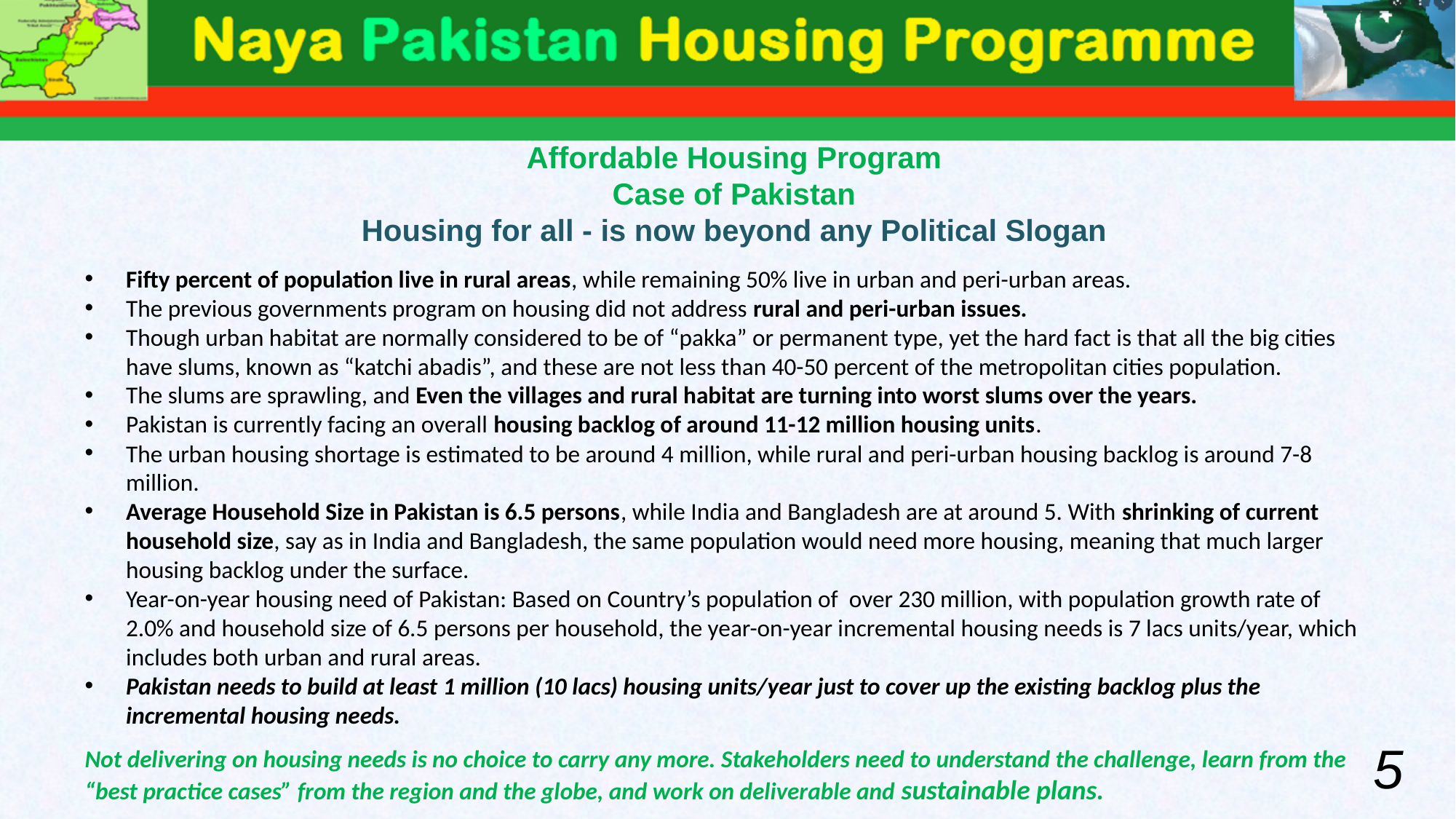

# Affordable Housing Program Case of Pakistan Housing for all - is now beyond any Political Slogan
Fifty percent of population live in rural areas, while remaining 50% live in urban and peri-urban areas.
The previous governments program on housing did not address rural and peri-urban issues.
Though urban habitat are normally considered to be of “pakka” or permanent type, yet the hard fact is that all the big cities have slums, known as “katchi abadis”, and these are not less than 40-50 percent of the metropolitan cities population.
The slums are sprawling, and Even the villages and rural habitat are turning into worst slums over the years.
Pakistan is currently facing an overall housing backlog of around 11-12 million housing units.
The urban housing shortage is estimated to be around 4 million, while rural and peri-urban housing backlog is around 7-8 million.
Average Household Size in Pakistan is 6.5 persons, while India and Bangladesh are at around 5. With shrinking of current household size, say as in India and Bangladesh, the same population would need more housing, meaning that much larger housing backlog under the surface.
Year-on-year housing need of Pakistan: Based on Country’s population of  over 230 million, with population growth rate of 2.0% and household size of 6.5 persons per household, the year-on-year incremental housing needs is 7 lacs units/year, which includes both urban and rural areas.
Pakistan needs to build at least 1 million (10 lacs) housing units/year just to cover up the existing backlog plus the incremental housing needs.

Not delivering on housing needs is no choice to carry any more. Stakeholders need to understand the challenge, learn from the “best practice cases” from the region and the globe, and work on deliverable and sustainable plans.
5